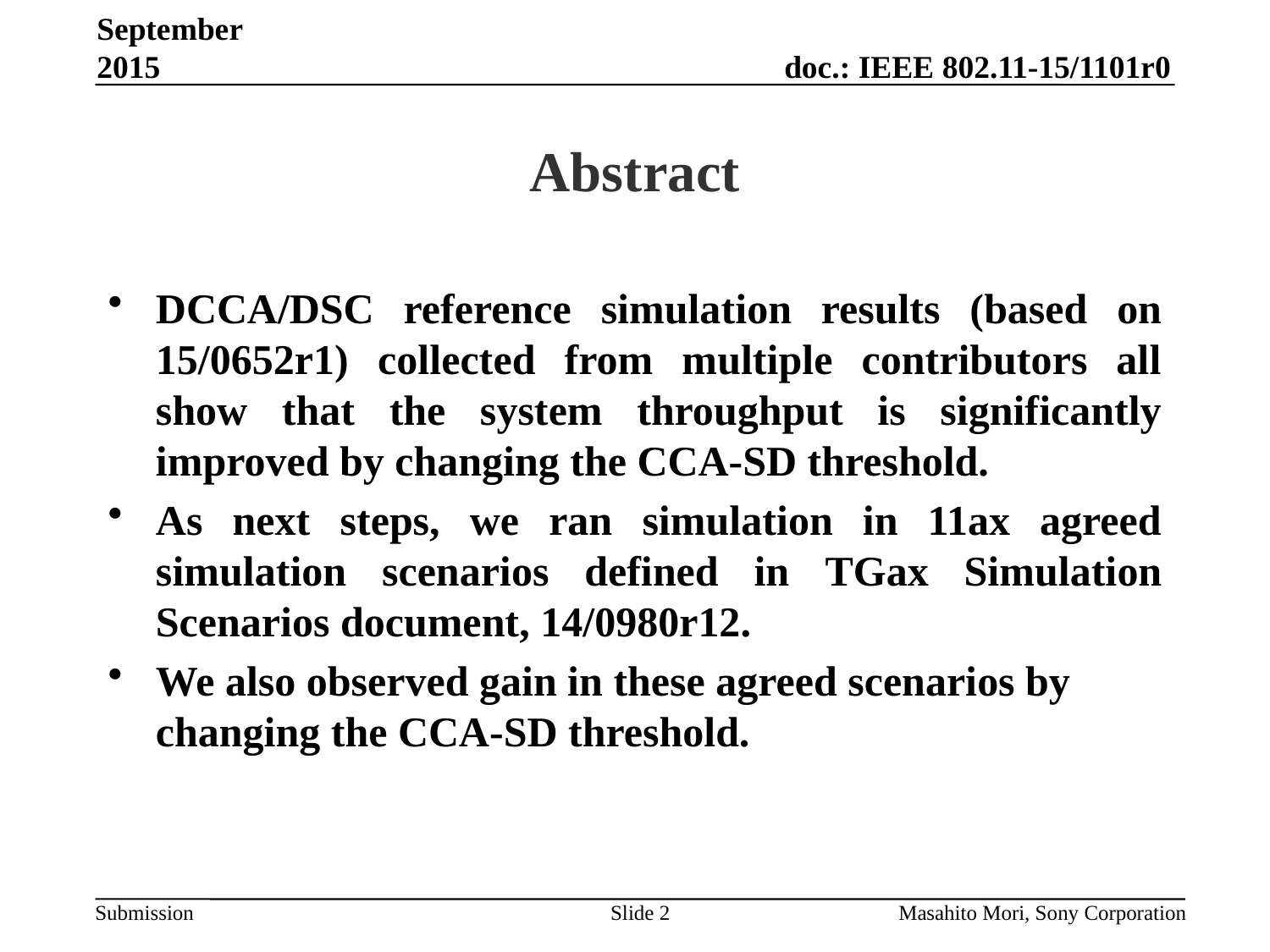

September 2015
# Abstract
DCCA/DSC reference simulation results (based on 15/0652r1) collected from multiple contributors all show that the system throughput is significantly improved by changing the CCA-SD threshold.
As next steps, we ran simulation in 11ax agreed simulation scenarios defined in TGax Simulation Scenarios document, 14/0980r12.
We also observed gain in these agreed scenarios by changing the CCA-SD threshold.

Slide 2
Masahito Mori, Sony Corporation